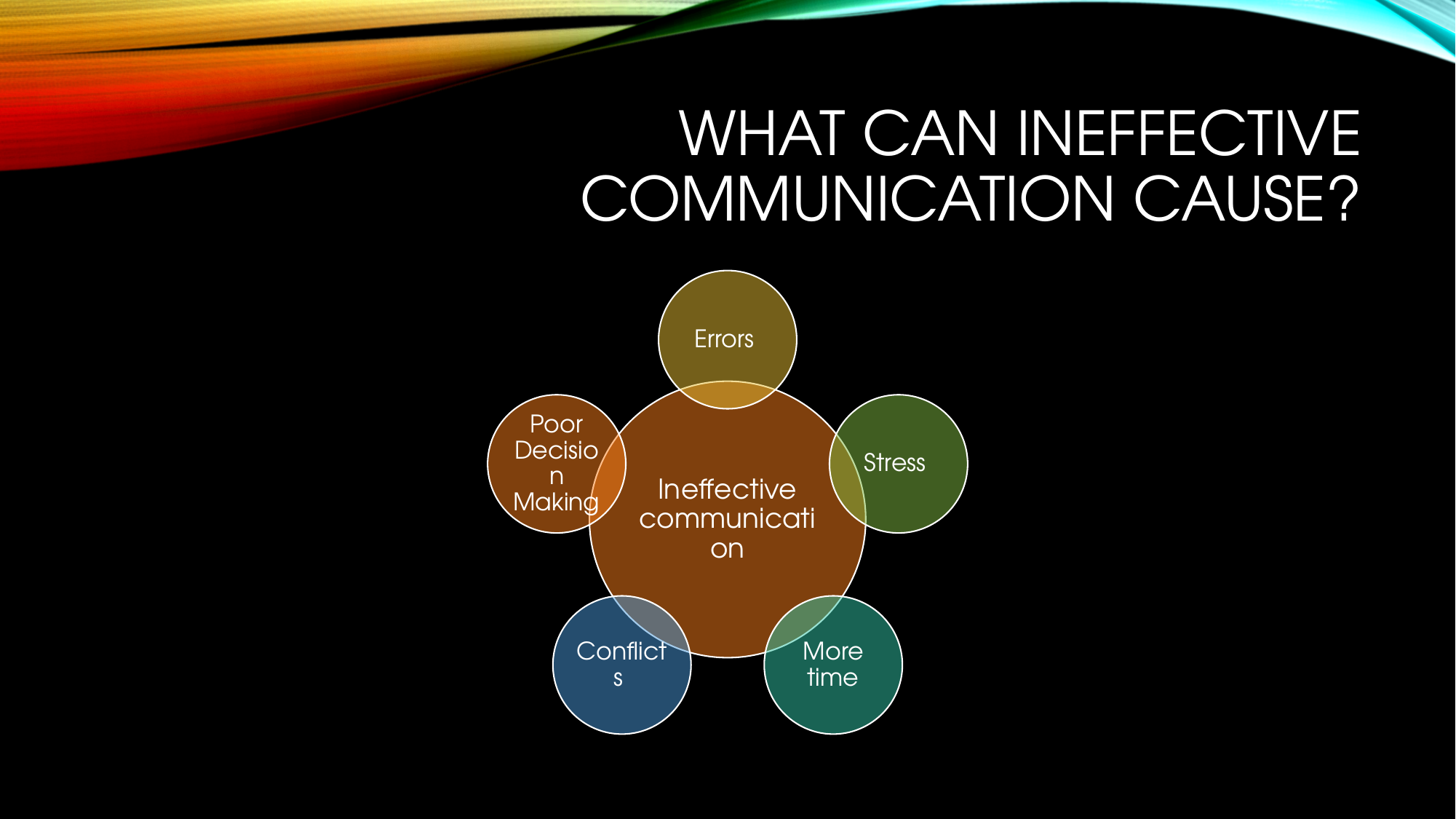

# What can ineffective communication cause?
Ineffective communication
Errors
Stress
More time
Conflicts
Poor Decision Making